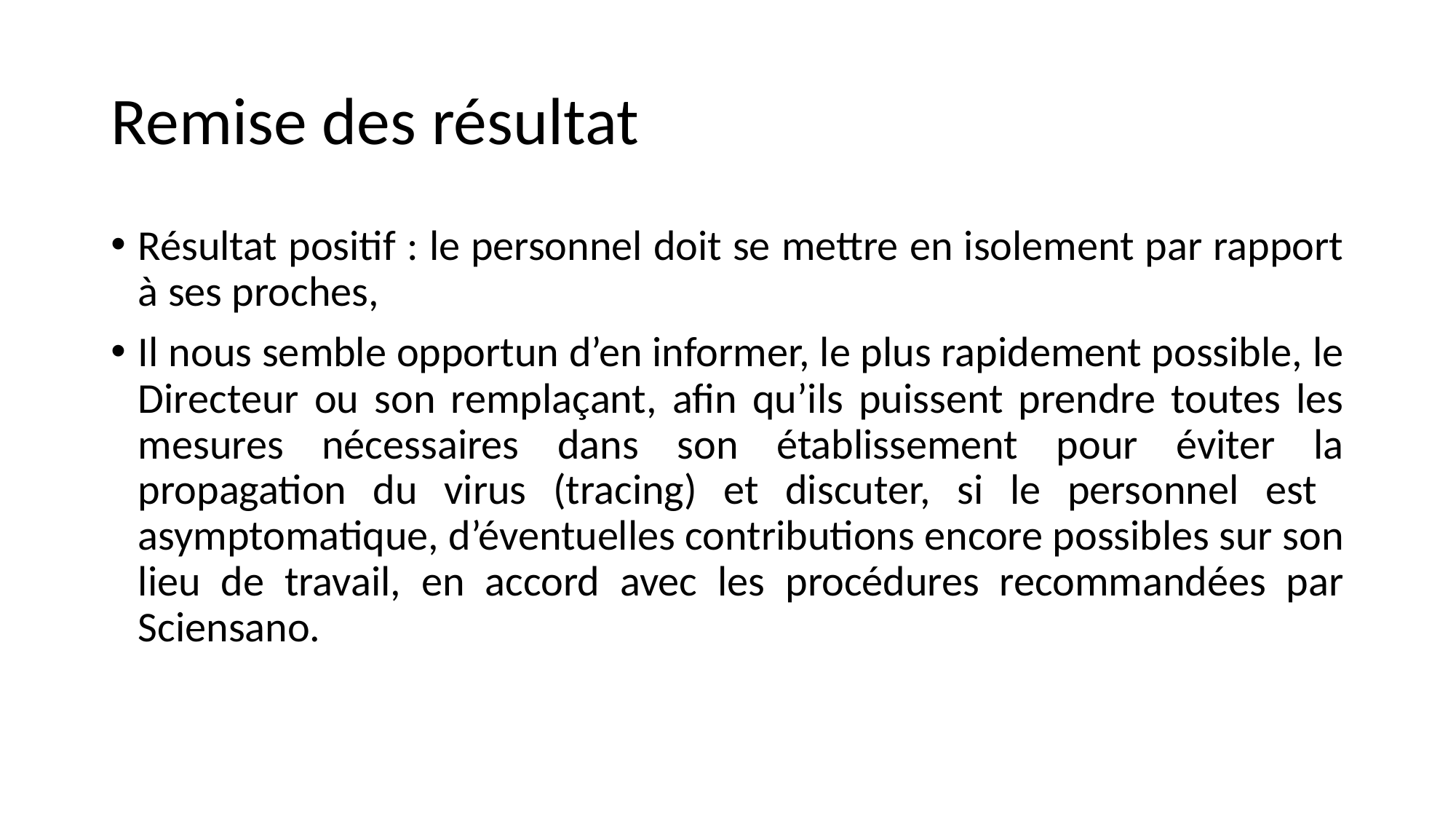

# Remise des résultat
Résultat positif : le personnel doit se mettre en isolement par rapport à ses proches,
Il nous semble opportun d’en informer, le plus rapidement possible, le Directeur ou son remplaçant, afin qu’ils puissent prendre toutes les mesures nécessaires dans son établissement pour éviter la propagation du virus (tracing) et discuter, si le personnel est  asymptomatique, d’éventuelles contributions encore possibles sur son lieu de travail, en accord avec les procédures recommandées par Sciensano.